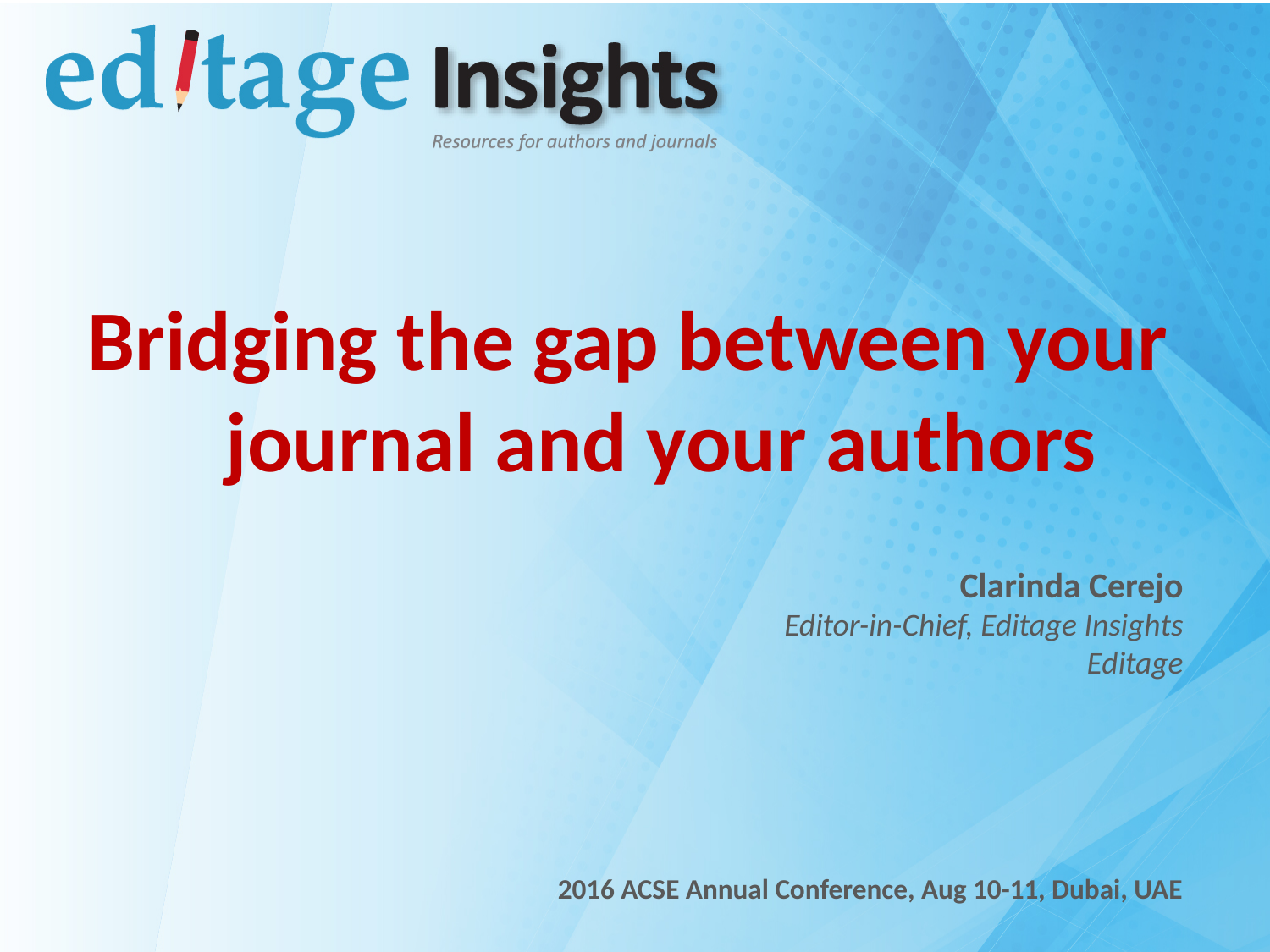

Bridging the gap between your
journal and your authors
Clarinda Cerejo
Editor-in-Chief, Editage Insights
Editage

2016 ACSE Annual Conference, Aug 10-11, Dubai, UAE